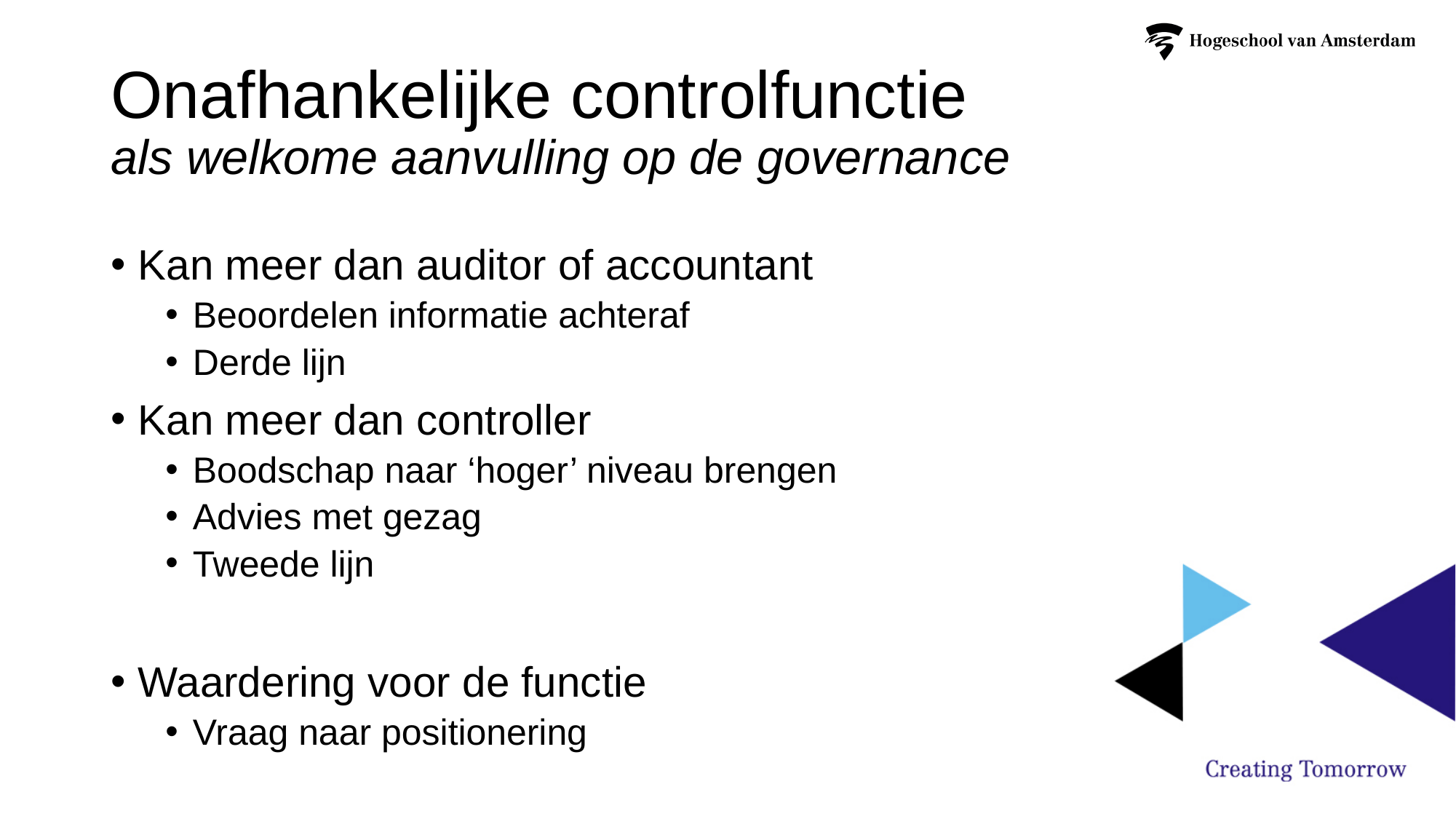

# Onafhankelijke controlfunctie als welkome aanvulling op de governance
Kan meer dan auditor of accountant
Beoordelen informatie achteraf
Derde lijn
Kan meer dan controller
Boodschap naar ‘hoger’ niveau brengen
Advies met gezag
Tweede lijn

Waardering voor de functie
Vraag naar positionering